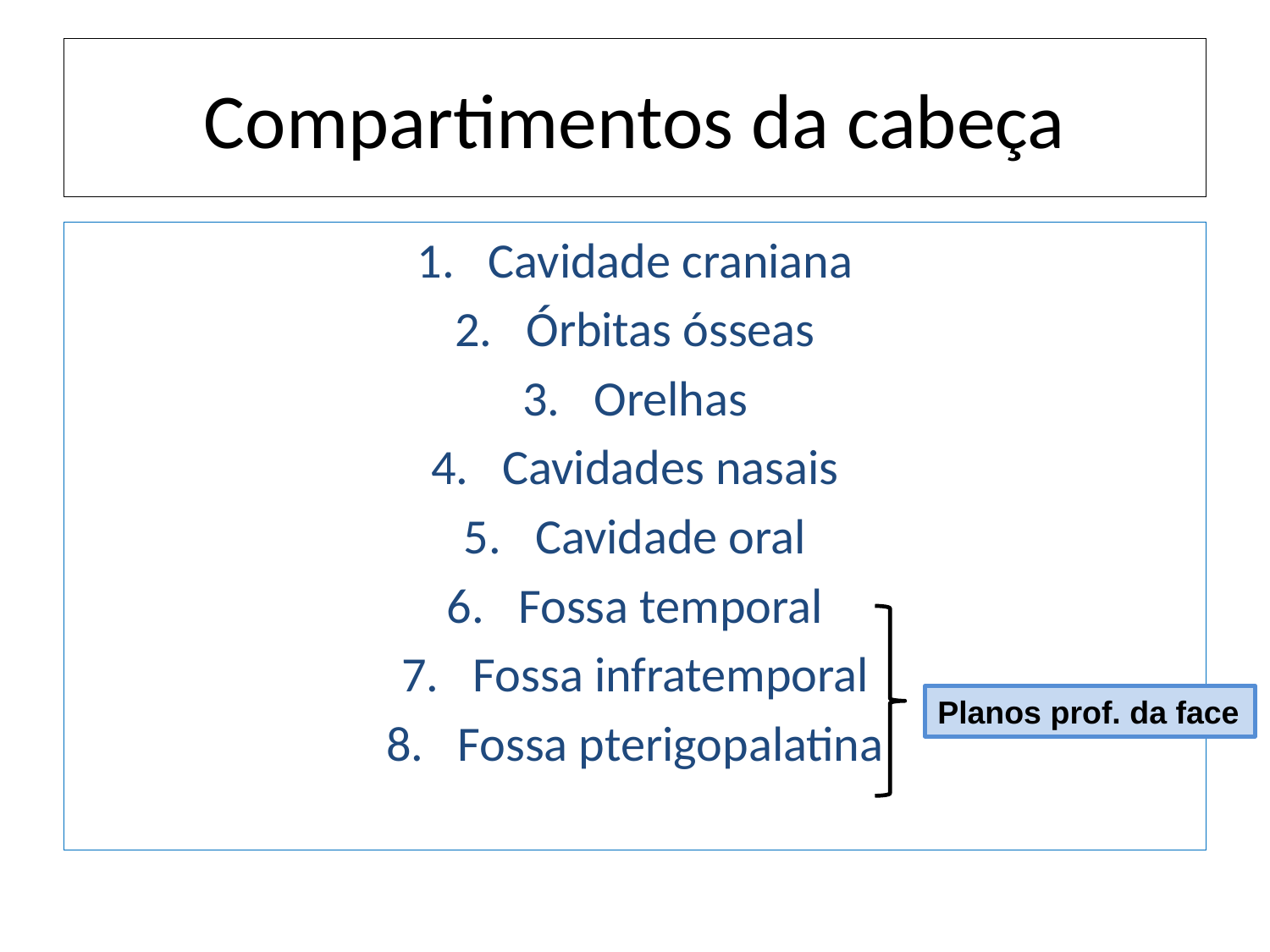

# Compartimentos da cabeça
Cavidade craniana
Órbitas ósseas
Orelhas
Cavidades nasais
Cavidade oral
Fossa temporal
Fossa infratemporal
Fossa pterigopalatina

Planos prof. da face